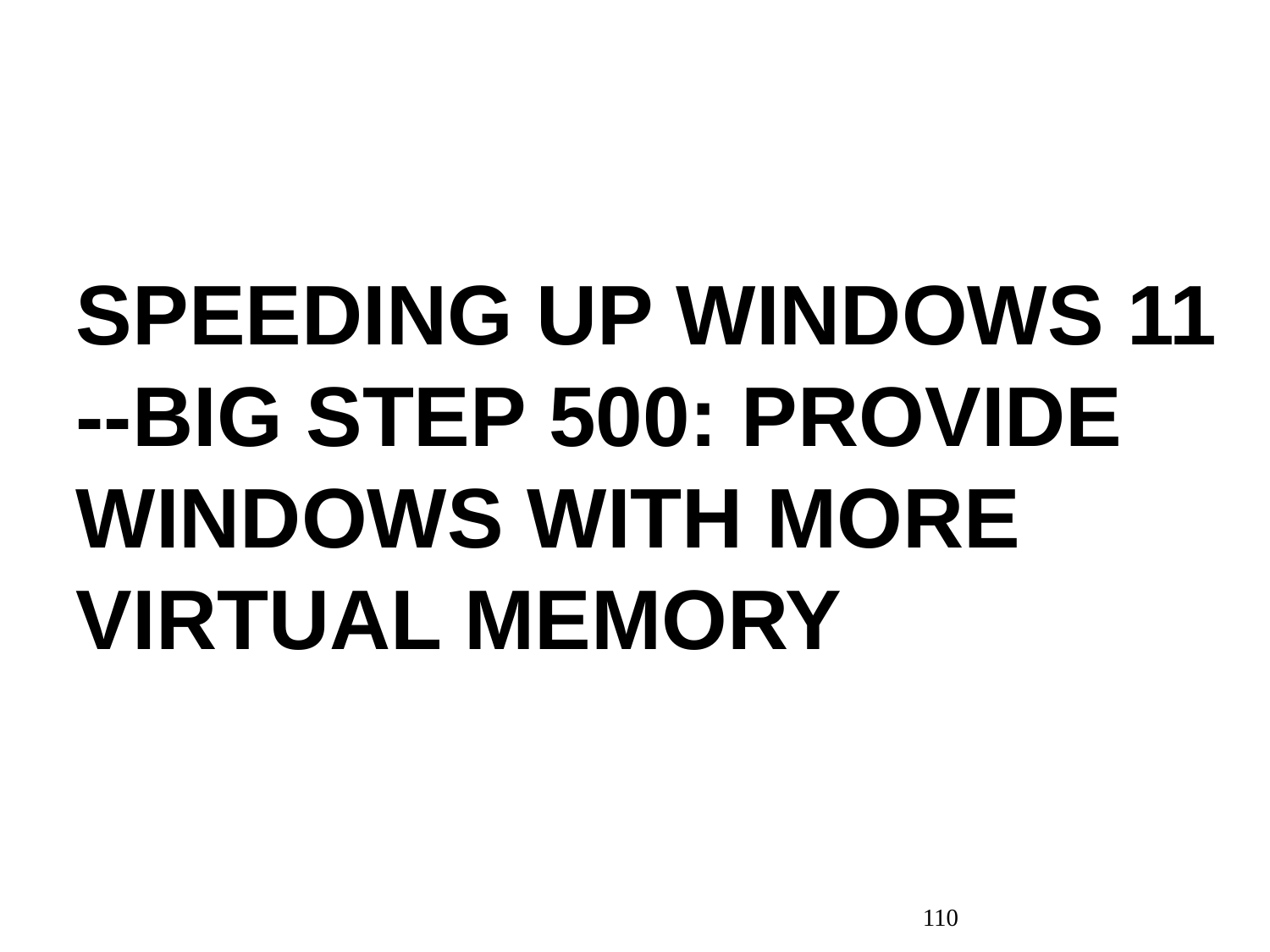

SPEEDING UP WINDOWS 11 --BIG STEP 500: PROVIDE WINDOWS WITH MORE VIRTUAL MEMORY
110